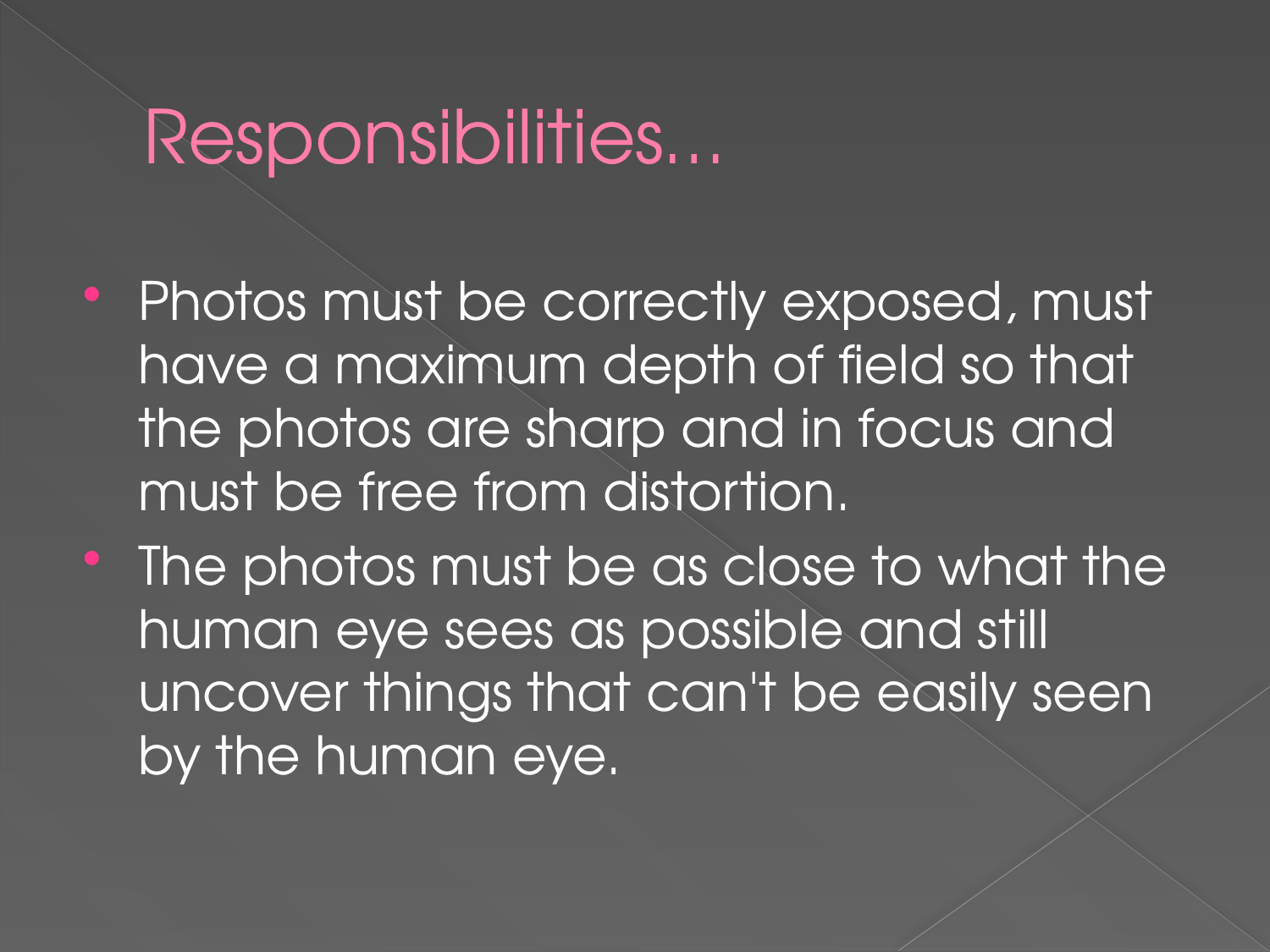

# Responsibilities…
Photos must be correctly exposed, must have a maximum depth of field so that the photos are sharp and in focus and must be free from distortion.
The photos must be as close to what the human eye sees as possible and still uncover things that can't be easily seen by the human eye.